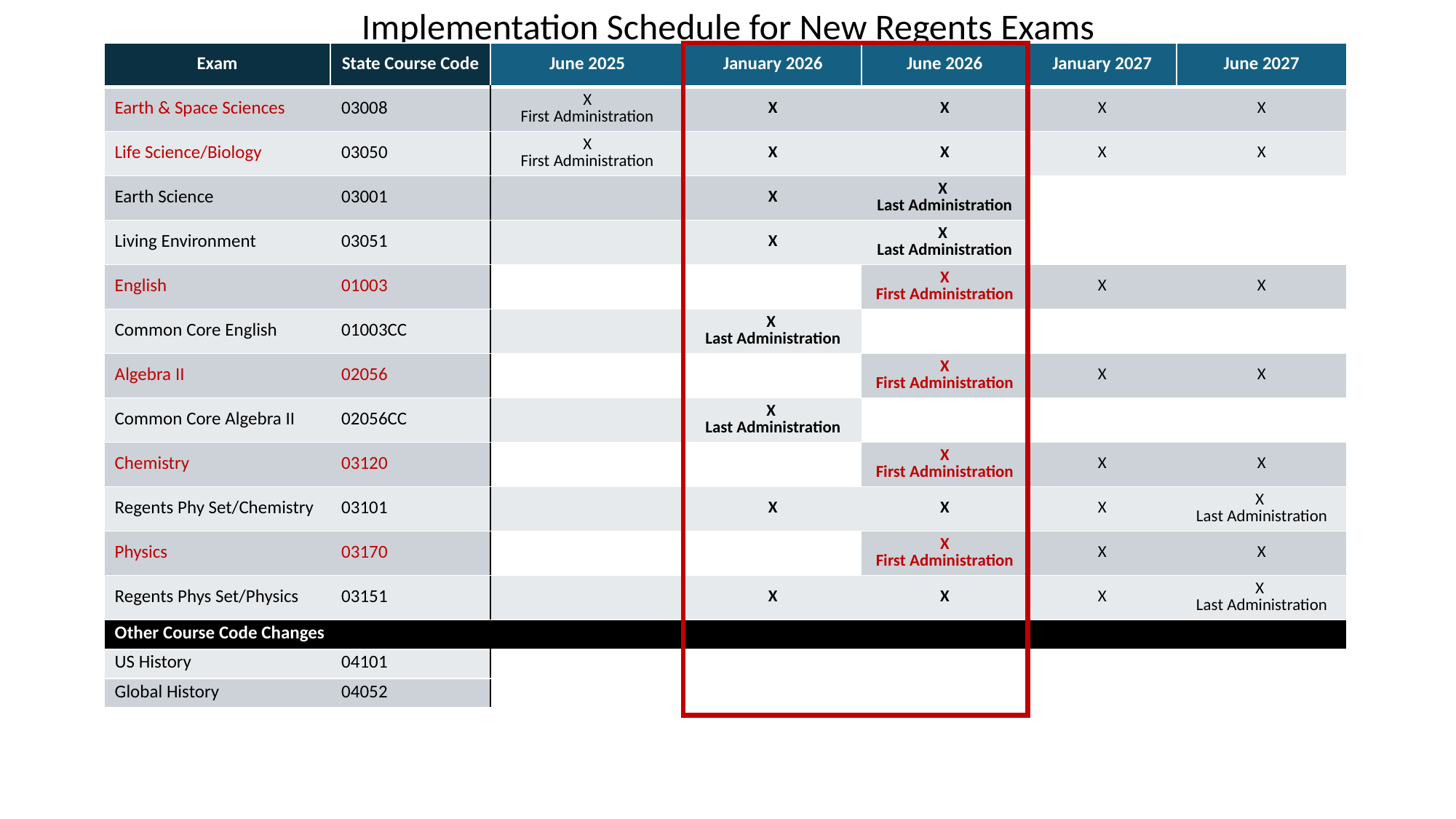

# Implementation Schedule for New Regents Exams
| Exam | State Course Code | June 2025 | January 2026 | June 2026 | January 2027 | June 2027 |
| --- | --- | --- | --- | --- | --- | --- |
| Earth & Space Sciences | 03008 | X First Administration | X | X | X | X |
| Life Science/Biology | 03050 | X First Administration | X | X | X | X |
| Earth Science | 03001 |  | X | X Last Administration |  |  |
| Living Environment | 03051 |  | X | X Last Administration |  |  |
| English | 01003 |  |  | X First Administration | X | X |
| Common Core English | 01003CC |  | X Last Administration |  |  |  |
| Algebra II | 02056 |  |  | X First Administration | X | X |
| Common Core Algebra II | 02056CC |  | X Last Administration |  |  |  |
| Chemistry | 03120 |  |  | X First Administration | X | X |
| Regents Phy Set/Chemistry | 03101 |  | X | X | X | X Last Administration |
| Physics | 03170 |  |  | X First Administration | X | X |
| Regents Phys Set/Physics | 03151 |  | X | X | X | X Last Administration |
| Other Course Code Changes |  |  |  |  |  |  |
| US History | 04101 |  |  |  |  |  |
| Global History | 04052 |  |  |  |  |  |